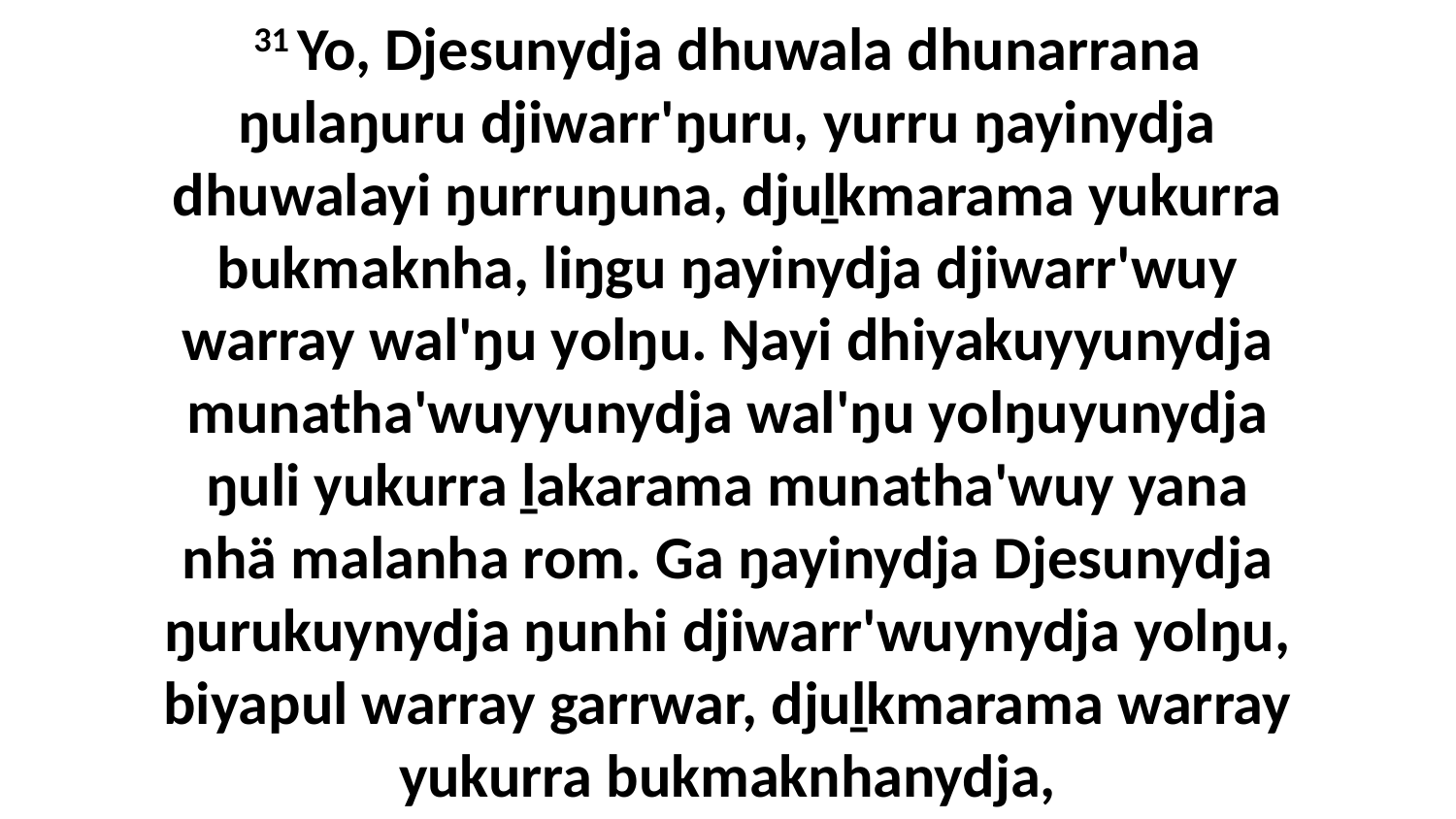

31 Yo, Djesunydja dhuwala dhunarrana ŋulaŋuru djiwarr'ŋuru, yurru ŋayinydja dhuwalayi ŋurruŋuna, djuḻkmarama yukurra bukmaknha, liŋgu ŋayinydja djiwarr'wuy warray wal'ŋu yolŋu. Ŋayi dhiyakuyyunydja munatha'wuyyunydja wal'ŋu yolŋuyunydja ŋuli yukurra ḻakarama munatha'wuy yana nhä malanha rom. Ga ŋayinydja Djesunydja ŋurukuynydja ŋunhi djiwarr'wuynydja yolŋu, biyapul warray garrwar, djuḻkmarama warray yukurra bukmaknhanydja,